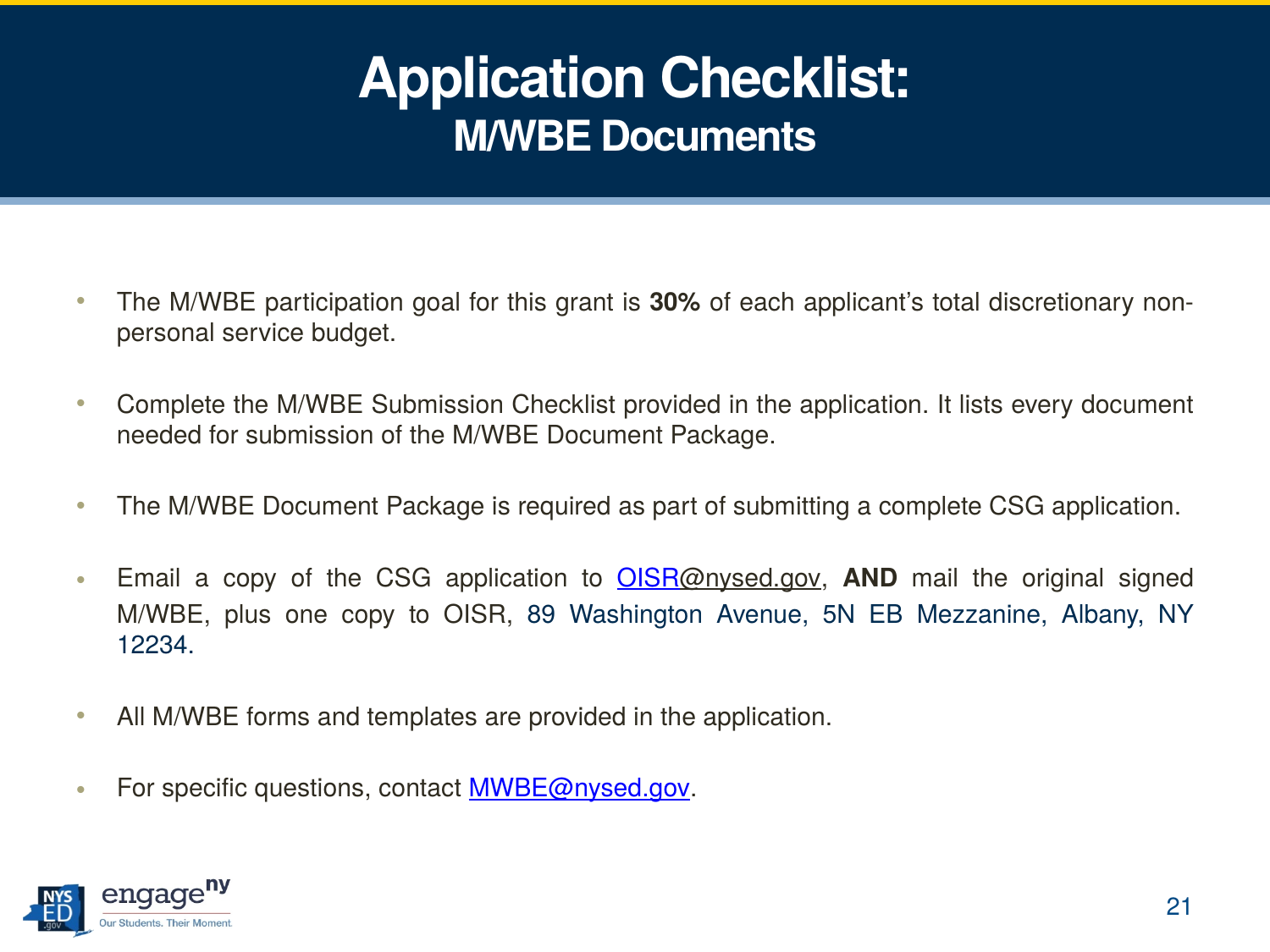

# Application Checklist: M/WBE Documents

The M/WBE participation goal for this grant is 30% of each applicant’s total discretionary non-personal service budget.

Complete the M/WBE Submission Checklist provided in the application. It lists every document needed for submission of the M/WBE Document Package.

The M/WBE Document Package is required as part of submitting a complete CSG application.

Email a copy of the CSG application to OISR@nysed.gov, AND mail the original signed M/WBE, plus one copy to OISR, 89 Washington Avenue, 5N EB Mezzanine, Albany, NY 12234.

All M/WBE forms and templates are provided in the application.

For specific questions, contact MWBE@nysed.gov.

21